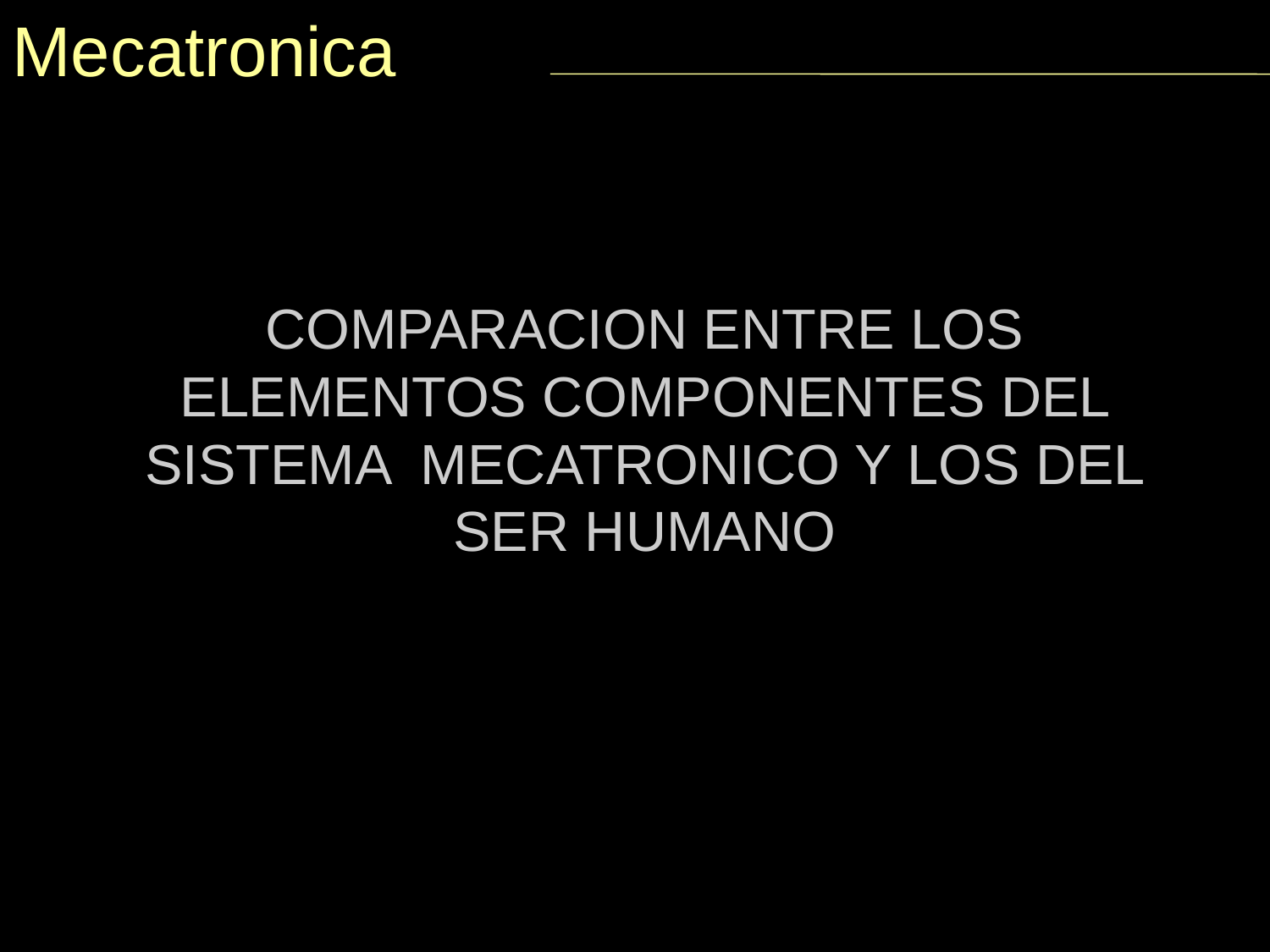

Mecatronica

COMPARACION ENTRE LOS ELEMENTOS COMPONENTES DEL SISTEMA  MECATRONICO Y LOS DEL SER HUMANO